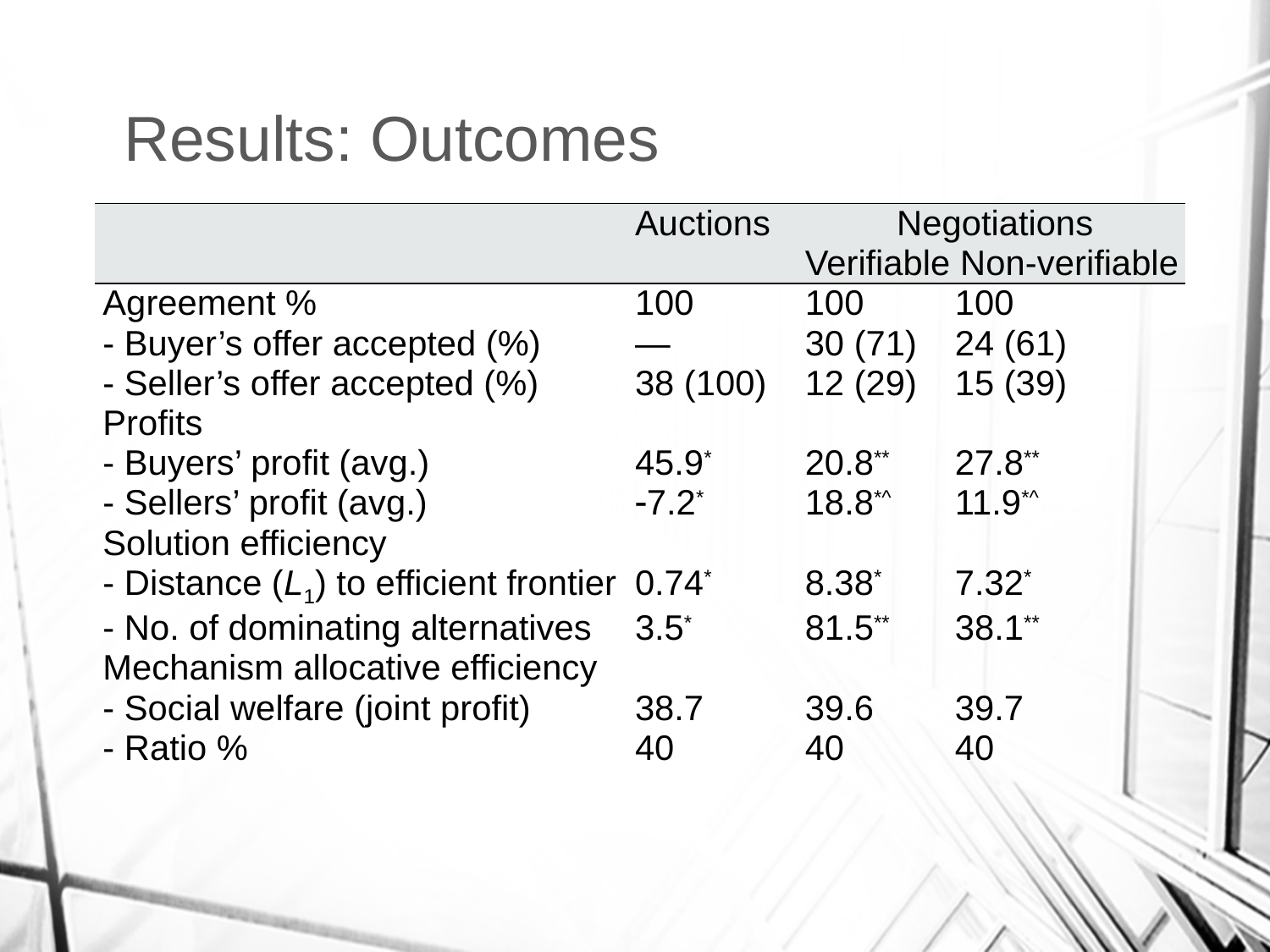

# Results: Outcomes
|  | Auctions | Negotiations |  |
| --- | --- | --- | --- |
|  |  | Verifiable | Non-verifiable |
| Agreement % | 100 | 100 | 100 |
| - Buyer’s offer accepted (%) | — | 30 (71) | 24 (61) |
| - Seller’s offer accepted (%) | 38 (100) | 12 (29) | 15 (39) |
| Profits |  |  |  |
| - Buyers’ profit (avg.) | 45.9\* | 20.8\*\* | 27.8\*\* |
| - Sellers’ profit (avg.) | −7.2\* | 18.8\*^ | 11.9\*^ |
| Solution efficiency |  |  |  |
| - Distance (L1) to efficient frontier | 0.74\* | 8.38\* | 7.32\* |
| - No. of dominating alternatives | 3.5\* | 81.5\*\* | 38.1\*\* |
| Mechanism allocative efficiency |  |  |  |
| - Social welfare (joint profit) | 38.7 | 39.6 | 39.7 |
| - Ratio % | 40 | 40 | 40 |